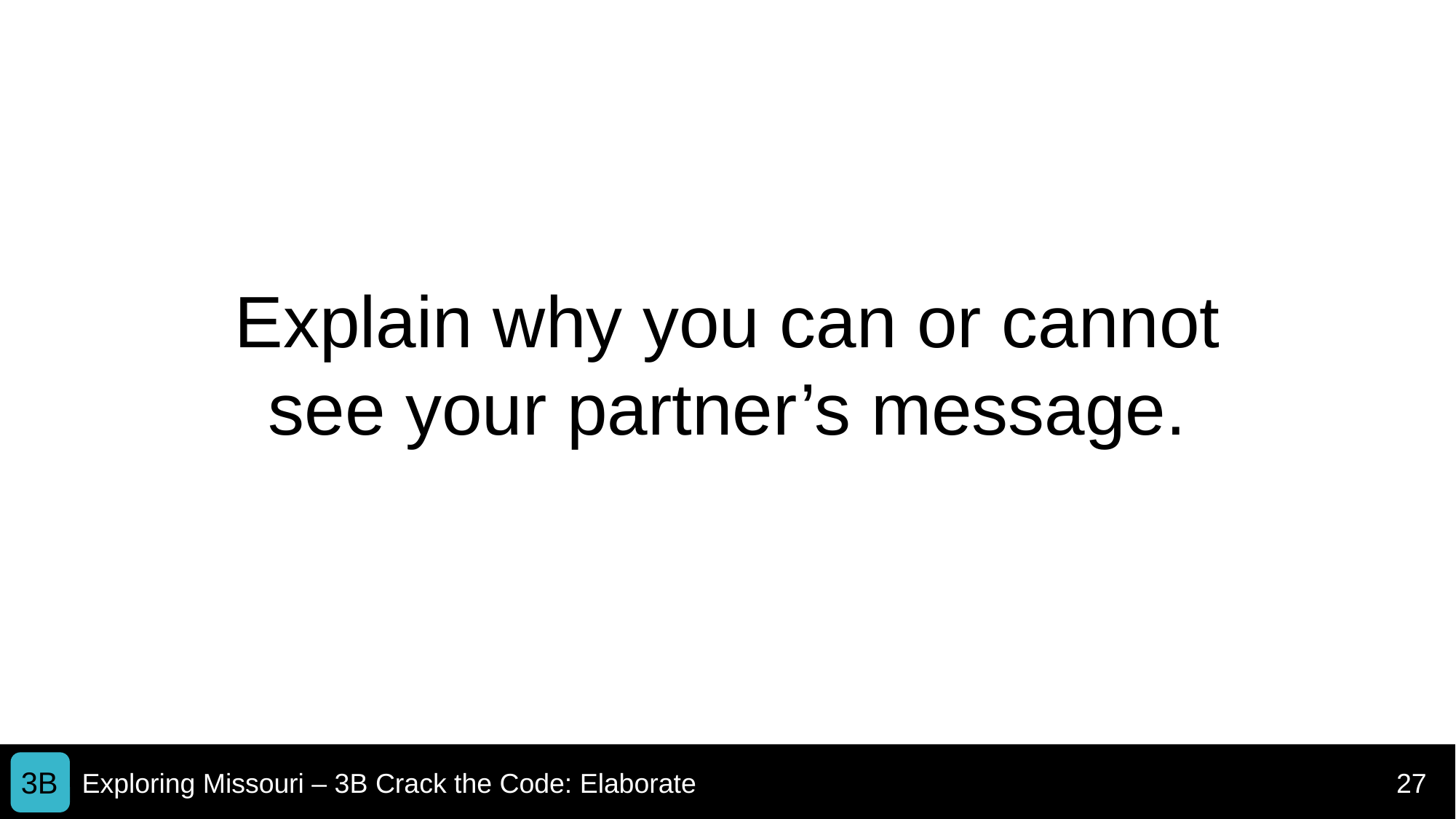

Explain why you can or cannot see your partner’s message.

3B
Exploring Missouri – 3B Crack the Code: Elaborate
27